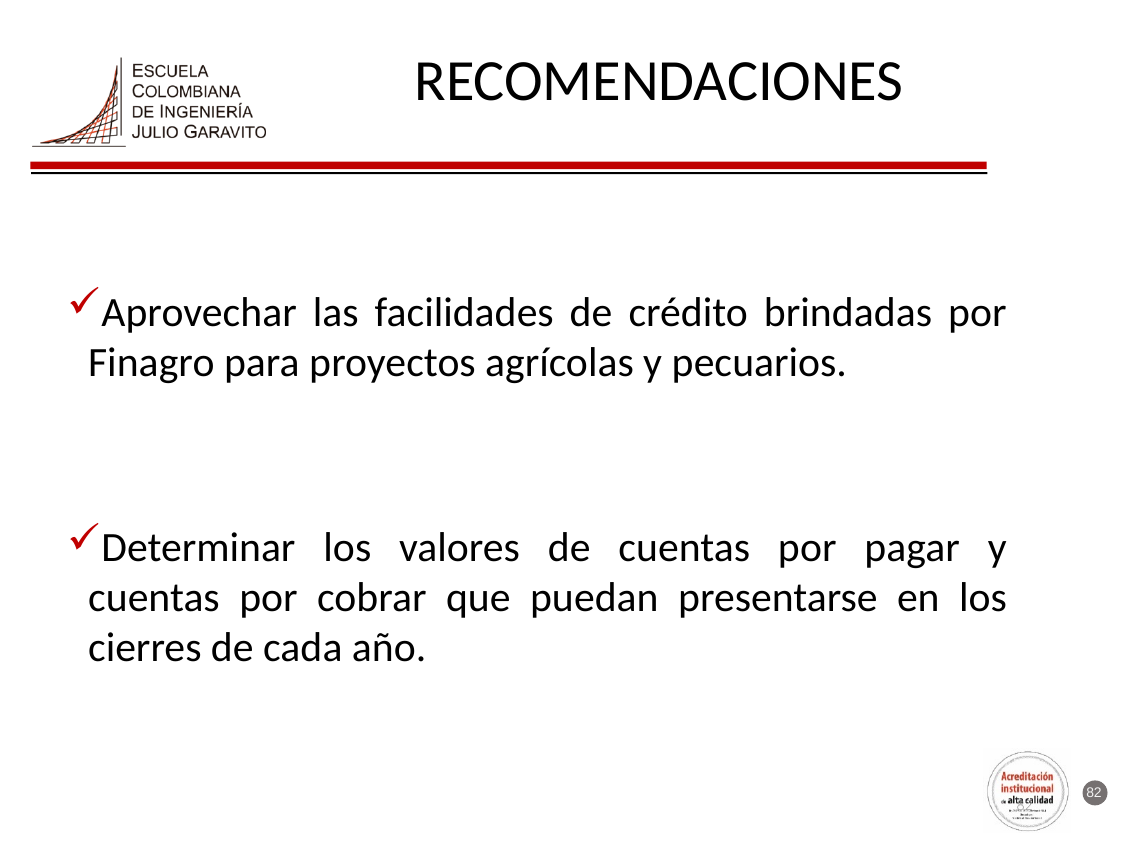

RECOMENDACIONES
Aprovechar las facilidades de crédito brindadas por Finagro para proyectos agrícolas y pecuarios.

Determinar los valores de cuentas por pagar y cuentas por cobrar que puedan presentarse en los cierres de cada año.

82